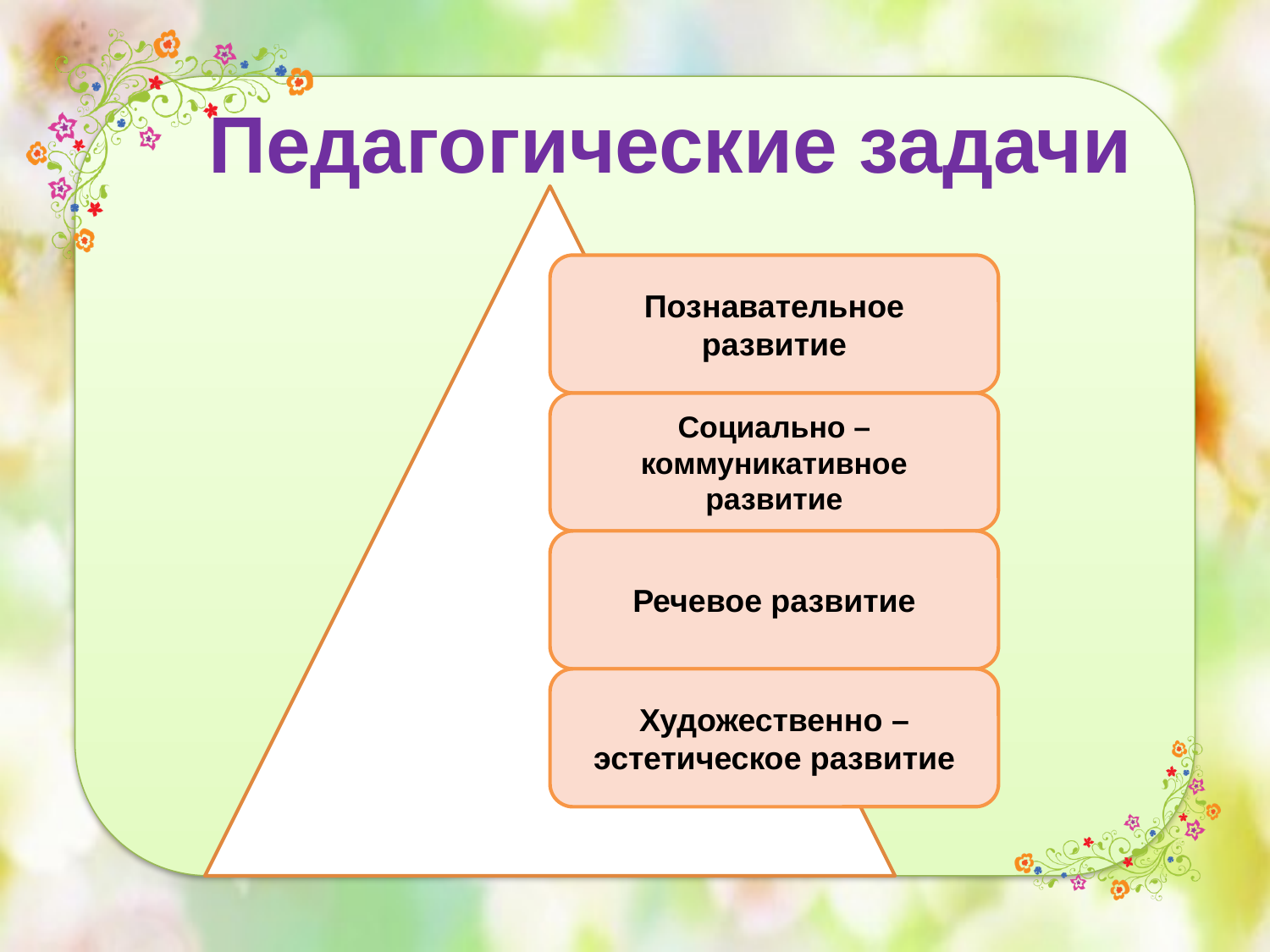

Педагогические задачи
#
Познавательное развитие
Социально – коммуникативное развитие
Речевое развитие
Художественно – эстетическое развитие